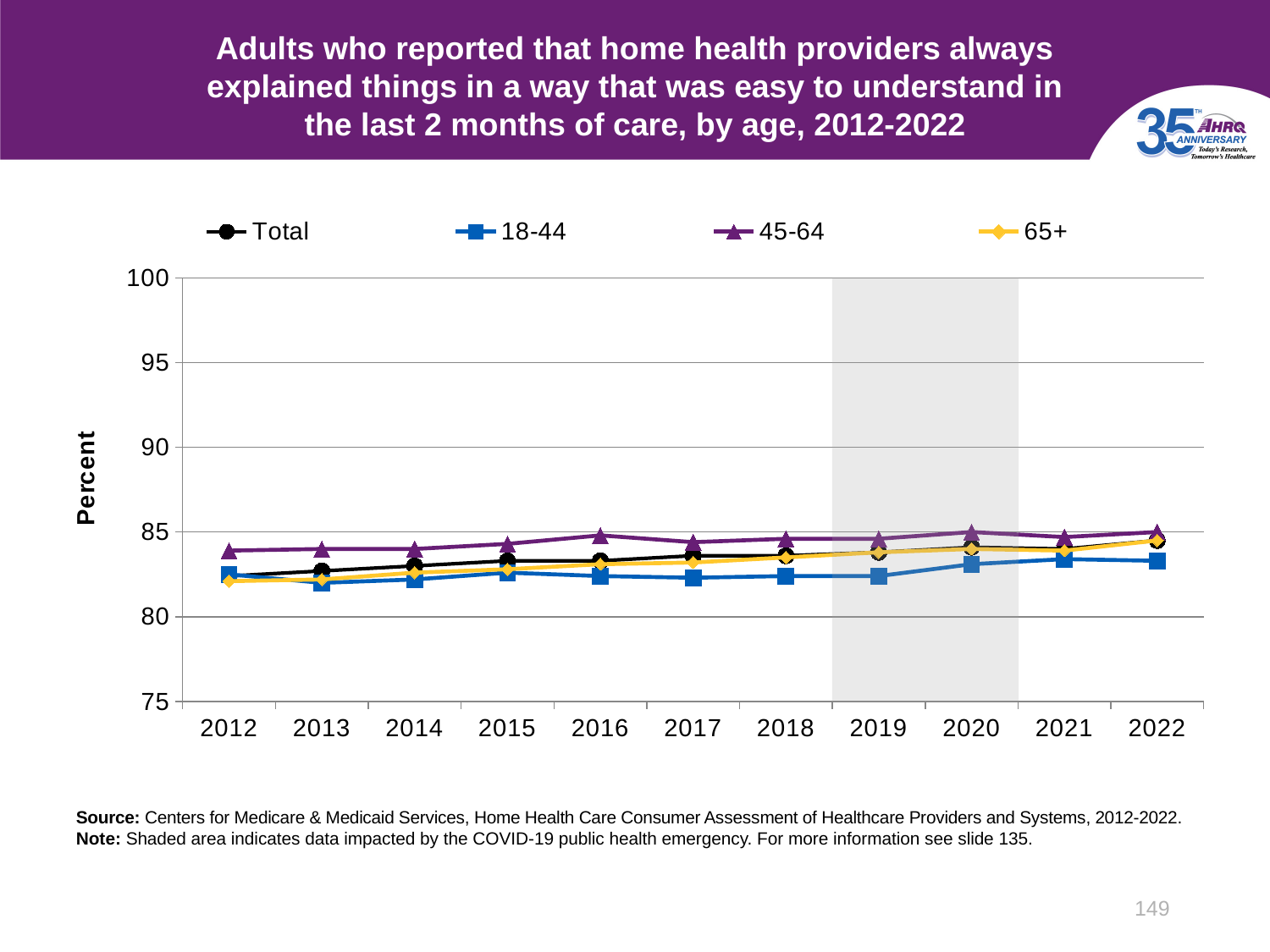

# Adults who reported that home health providers always explained things in a way that was easy to understand in the last 2 months of care, by age, 2012-2022

### Chart

| Category | Total | 18-44 | 45-64  | 65+ |
|---|---|---|---|---|
| 2012 | 82.4 | 82.5 | 83.9 | 82.1 |
| 2013 | 82.7 | 82.0 | 84.0 | 82.2 |
| 2014 | 83.0 | 82.2 | 84.0 | 82.6 |
| 2015 | 83.3 | 82.6 | 84.3 | 82.8 |
| 2016 | 83.3 | 82.4 | 84.8 | 83.1 |
| 2017 | 83.6 | 82.3 | 84.4 | 83.2 |
| 2018 | 83.6 | 82.4 | 84.6 | 83.5 |
| 2019 | 83.8 | 82.4 | 84.6 | 83.8 |
| 2020 | 84.1 | 83.1 | 85.0 | 84.0 |
| 2021 | 84.0 | 83.4 | 84.7 | 83.9 |
| 2022 | 84.5 | 83.3 | 85.0 | 84.5 |
Source: Centers for Medicare & Medicaid Services, Home Health Care Consumer Assessment of Healthcare Providers and Systems, 2012-2022.
Note: Shaded area indicates data impacted by the COVID-19 public health emergency. For more information see slide 135.
149